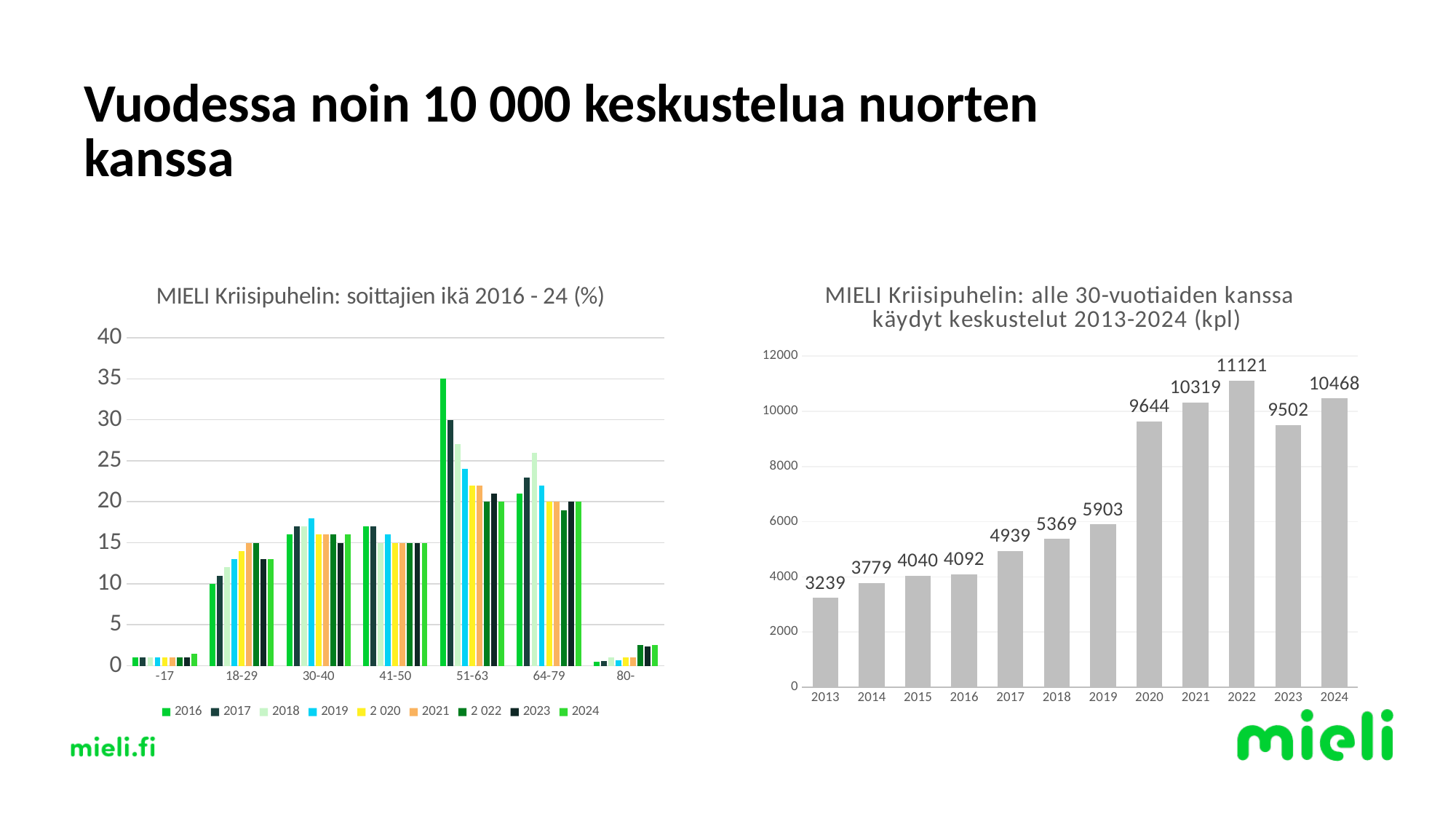

# Vuodessa noin 10 000 keskustelua nuorten kanssa

### Chart: MIELI Kriisipuhelin: alle 30-vuotiaiden kanssa käydyt keskustelut 2013-2024 (kpl)

| Category |  |
|---|---|
| 2013 | 3239.0 |
| 2014 | 3779.0 |
| 2015 | 4040.0 |
| 2016 | 4092.0 |
| 2017 | 4939.0 |
| 2018 | 5369.0 |
| 2019 | 5903.0 |
| 2020 | 9644.0 |
| 2021 | 10319.0 |
| 2022 | 11121.0 |
| 2023 | 9502.0 |
| 2024 | 10468.0 |

### Chart: MIELI Kriisipuhelin: soittajien ikä 2016 - 24 (%)

| Category | 2016 | 2017 | 2018 | 2019 | 2 020 | 2021 | 2 022 | 2023 | 2024 |
|---|---|---|---|---|---|---|---|---|---|
| -17 | 1.0 | 1.0 | 1.0 | 1.0 | 1.0 | 1.0 | 1.0 | 1.0 | 1.5 |
| 18-29 | 10.0 | 11.0 | 12.0 | 13.0 | 14.0 | 15.0 | 15.0 | 13.0 | 13.0 |
| 30-40 | 16.0 | 17.0 | 17.0 | 18.0 | 16.0 | 16.0 | 16.0 | 15.0 | 16.0 |
| 41-50 | 17.0 | 17.0 | 15.0 | 16.0 | 15.0 | 15.0 | 15.0 | 15.0 | 15.0 |
| 51-63 | 35.0 | 30.0 | 27.0 | 24.0 | 22.0 | 22.0 | 20.0 | 21.0 | 20.0 |
| 64-79 | 21.0 | 23.0 | 26.0 | 22.0 | 20.0 | 20.0 | 19.0 | 20.0 | 20.0 |
| 80- | 0.5 | 0.6 | 1.0 | 0.7 | 1.0 | 1.0 | 2.5 | 2.4 | 2.5 |